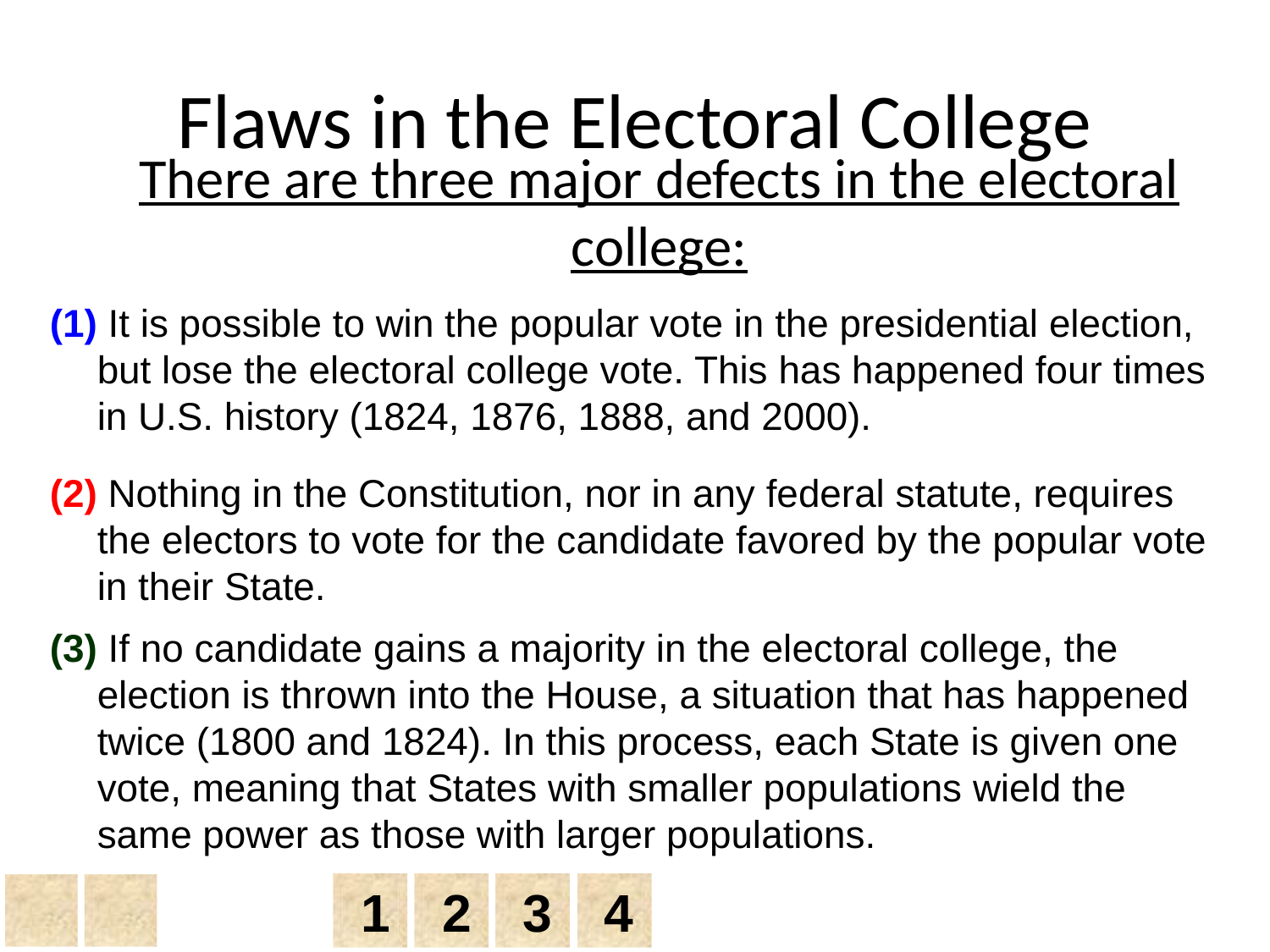

# Flaws in the Electoral College
There are three major defects in the electoral college:
(1) It is possible to win the popular vote in the presidential election, but lose the electoral college vote. This has happened four times in U.S. history (1824, 1876, 1888, and 2000).
(2) Nothing in the Constitution, nor in any federal statute, requires the electors to vote for the candidate favored by the popular vote in their State.
(3) If no candidate gains a majority in the electoral college, the election is thrown into the House, a situation that has happened twice (1800 and 1824). In this process, each State is given one vote, meaning that States with smaller populations wield the same power as those with larger populations.
1
2
3
4

Chapter 13, Section 5